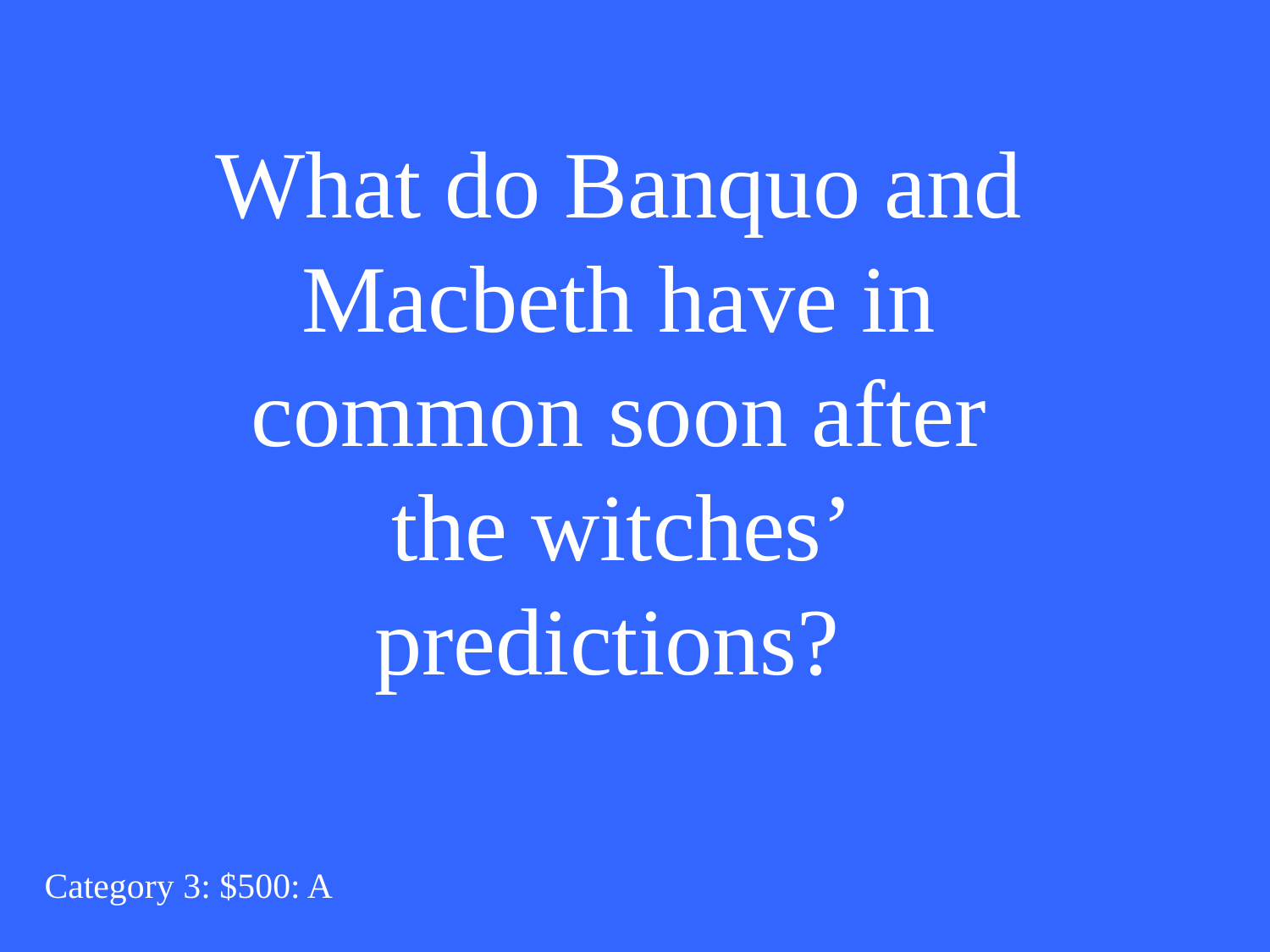

What do Banquo and Macbeth have in common soon after the witches’ predictions?

Category 3: $500: A